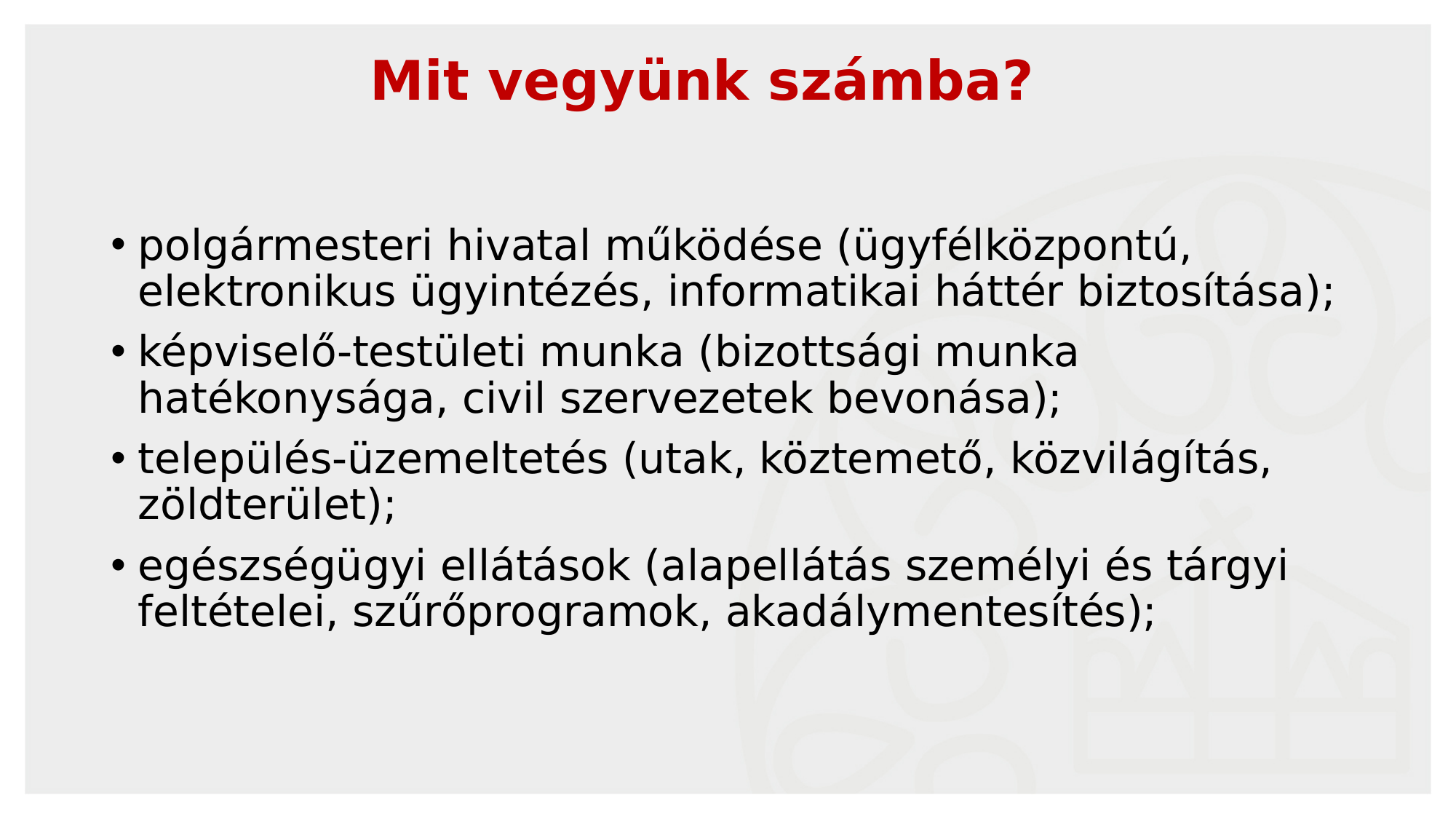

# Mit vegyünk számba?
polgármesteri hivatal működése (ügyfélközpontú, elektronikus ügyintézés, informatikai háttér biztosítása);
képviselő-testületi munka (bizottsági munka hatékonysága, civil szervezetek bevonása);
település-üzemeltetés (utak, köztemető, közvilágítás, zöldterület);
egészségügyi ellátások (alapellátás személyi és tárgyi feltételei, szűrőprogramok, akadálymentesítés);